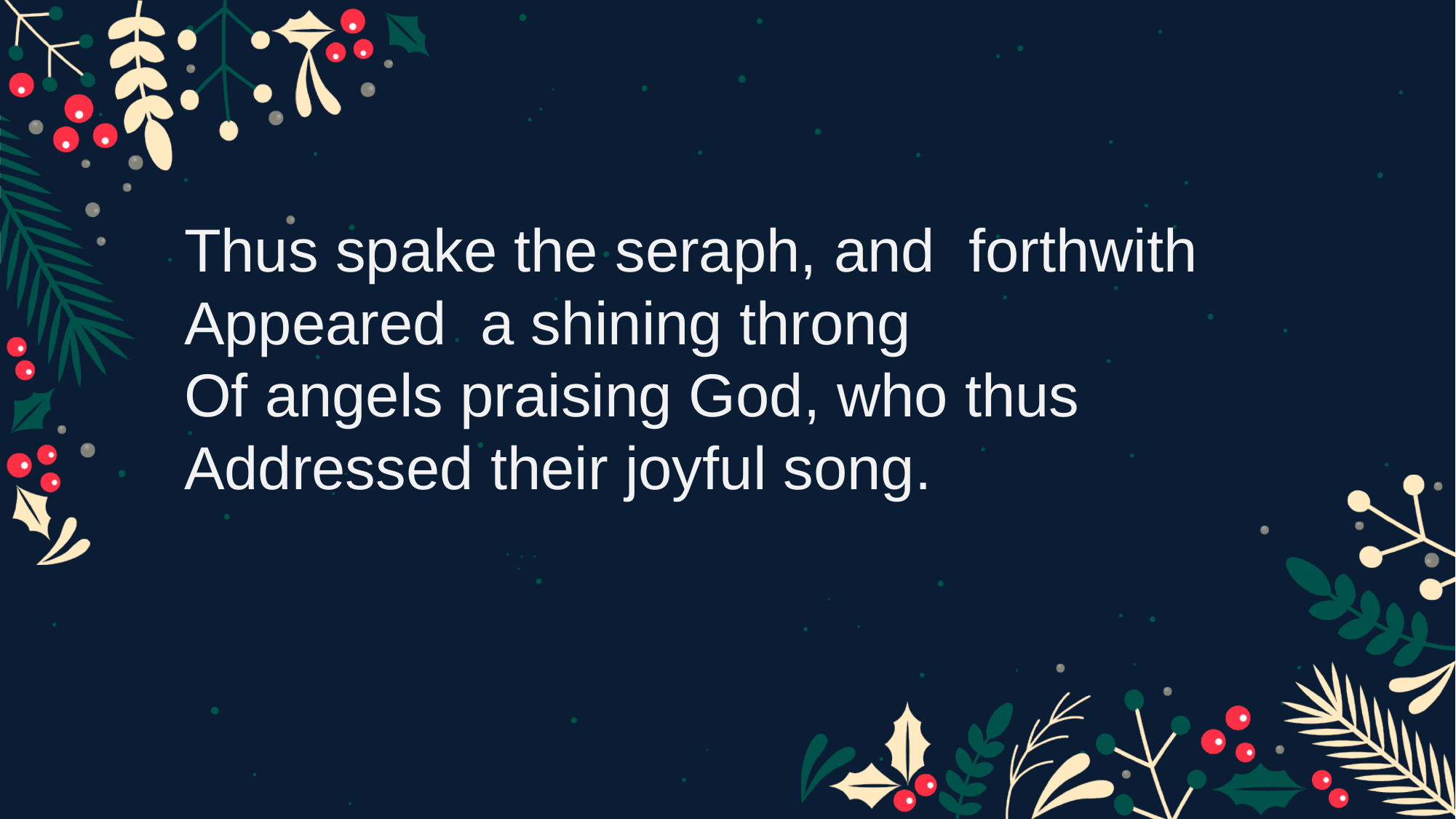

Thus spake the seraph, and  forthwith
Appeared  a shining throng
Of angels praising God, who thus
Addressed their joyful song.